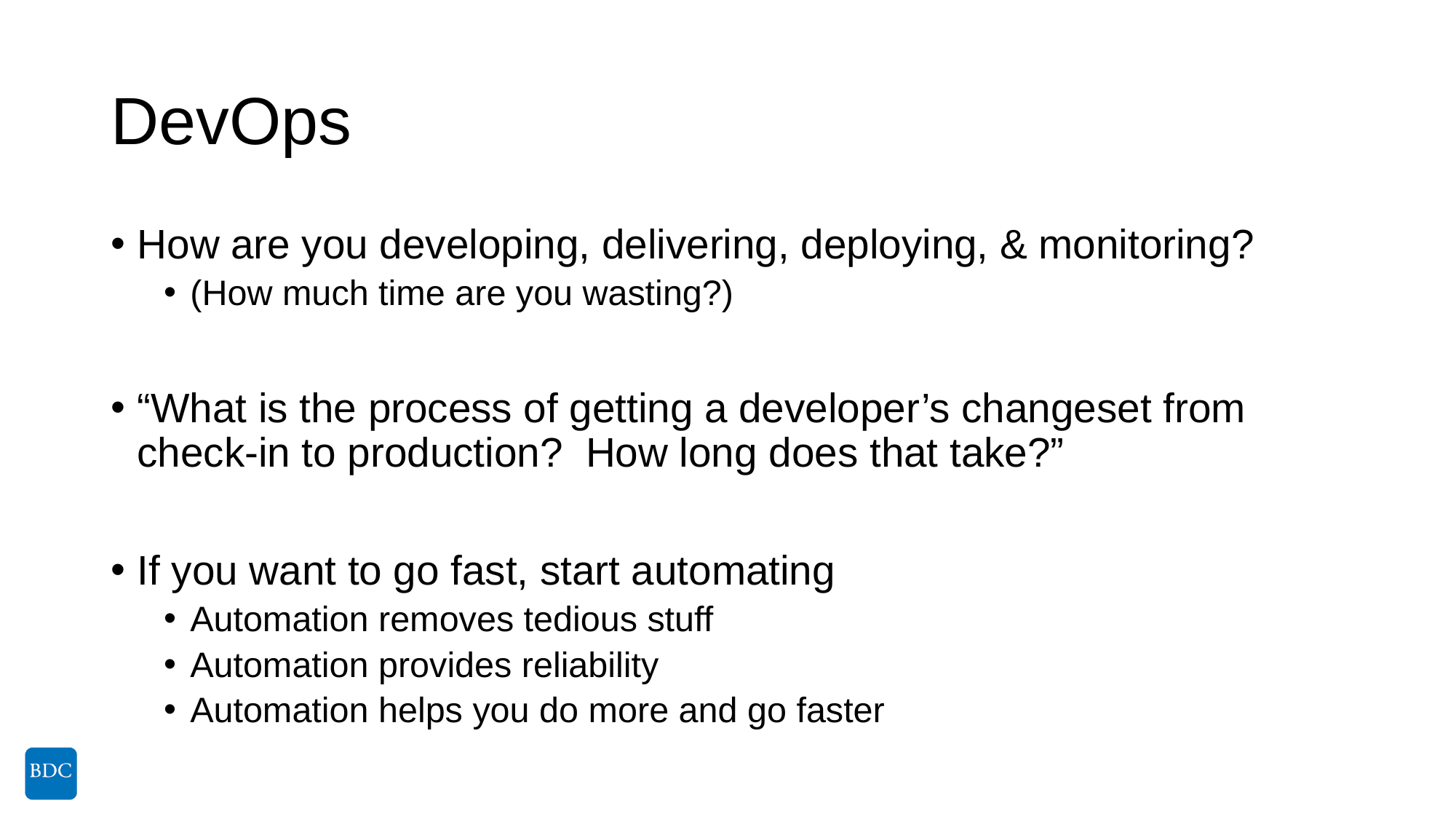

# DevOps
How are you developing, delivering, deploying, & monitoring?
(How much time are you wasting?)

“What is the process of getting a developer’s changeset from check-in to production?  How long does that take?”

If you want to go fast, start automating
Automation removes tedious stuff
Automation provides reliability
Automation helps you do more and go faster